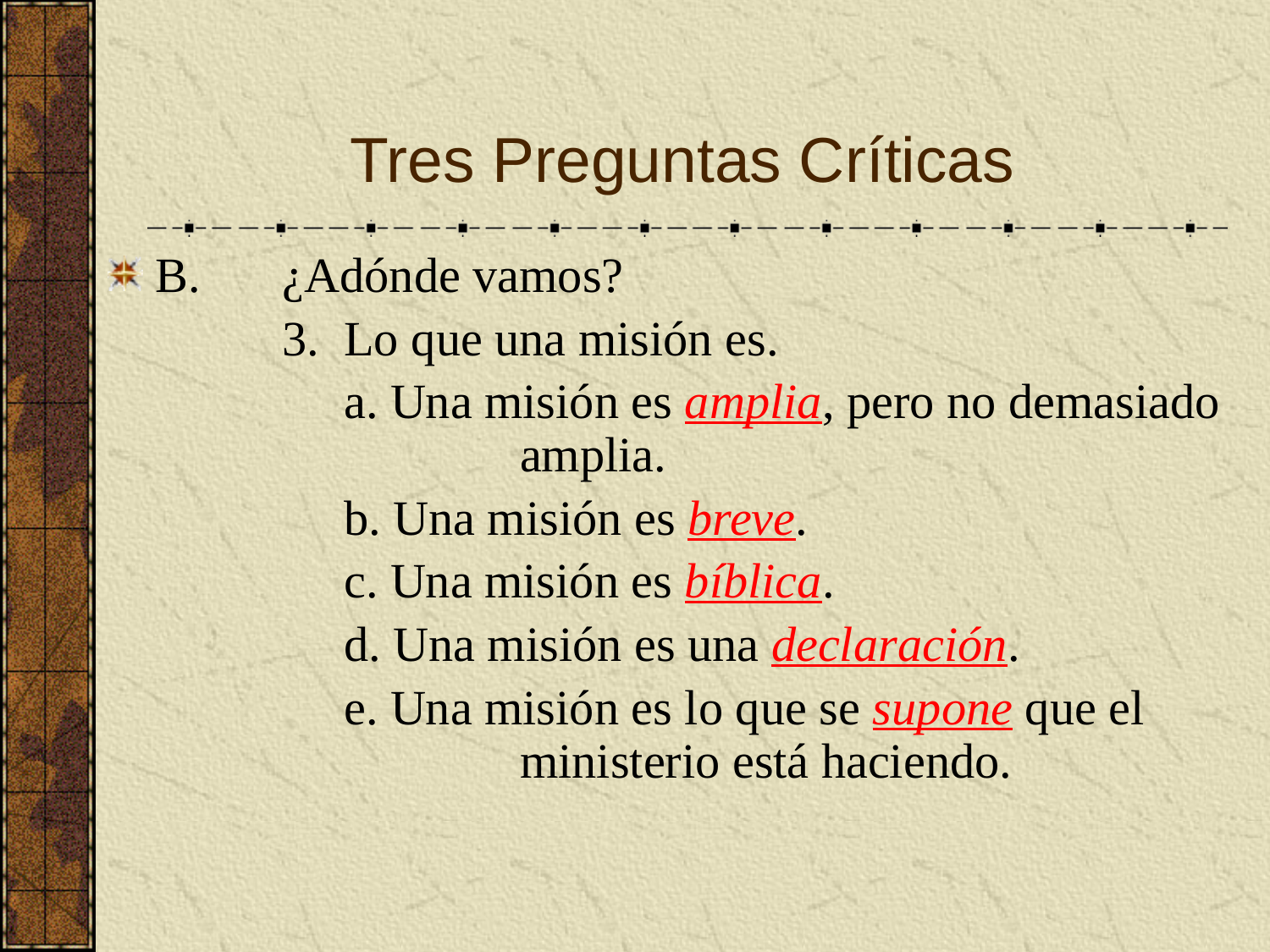

# Tres Preguntas Críticas
B.	¿Adónde vamos?
		3.  Lo que una misión es.
		     a. Una misión es amplia, pero no demasiado 		         amplia.
		     b. Una misión es breve.
		     c. Una misión es bíblica.
		     d. Una misión es una declaración.
		     e. Una misión es lo que se supone que el                            	         ministerio está haciendo.